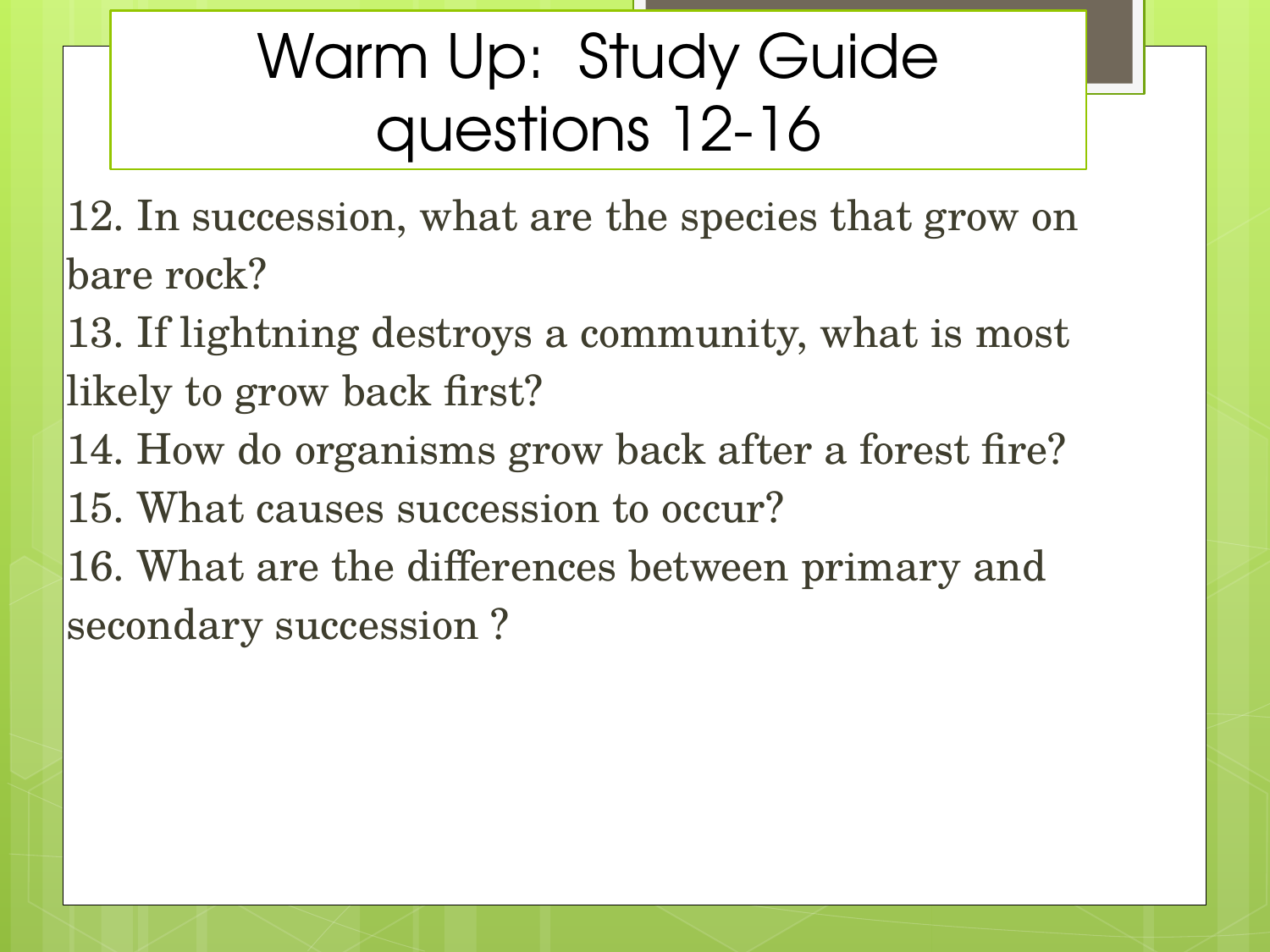

# Warm Up:  Study Guide questions 12-16
12. In succession, what are the species that grow on bare rock?
13. If lightning destroys a community, what is most likely to grow back first?
14. How do organisms grow back after a forest fire?
15. What causes succession to occur?
16. What are the differences between primary and secondary succession ?